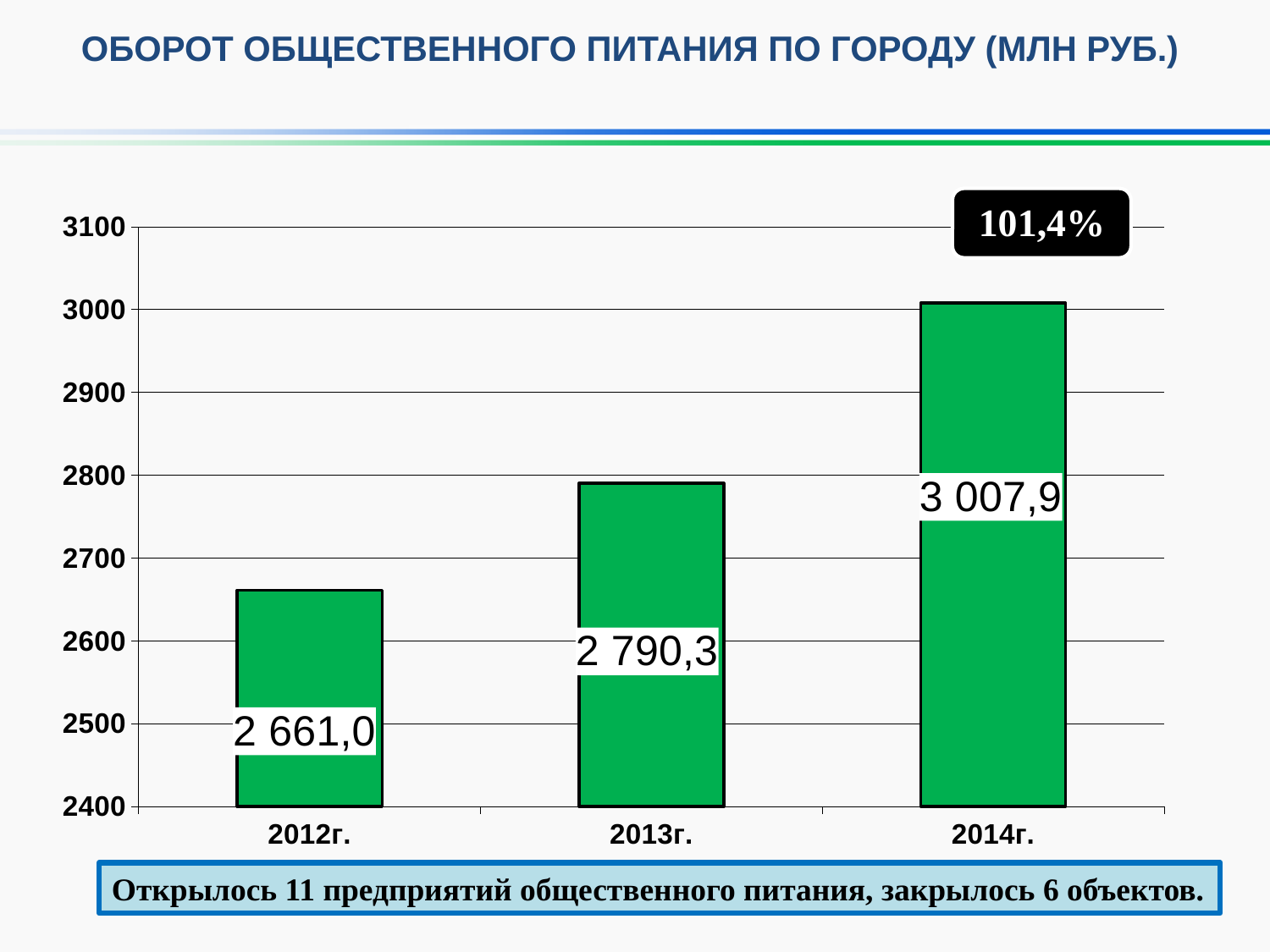

ОБОРОТ ОБЩЕСТВЕННОГО ПИТАНИЯ ПО ГОРОДУ (МЛН РУБ.)
101,4%

### Chart

| Category |  |
|---|---|
| 2012г. | 2661.0 |
| 2013г. | 2790.3 |
| 2014г. | 3007.9 |
Открылось 11 предприятий общественного питания, закрылось 6 объектов.